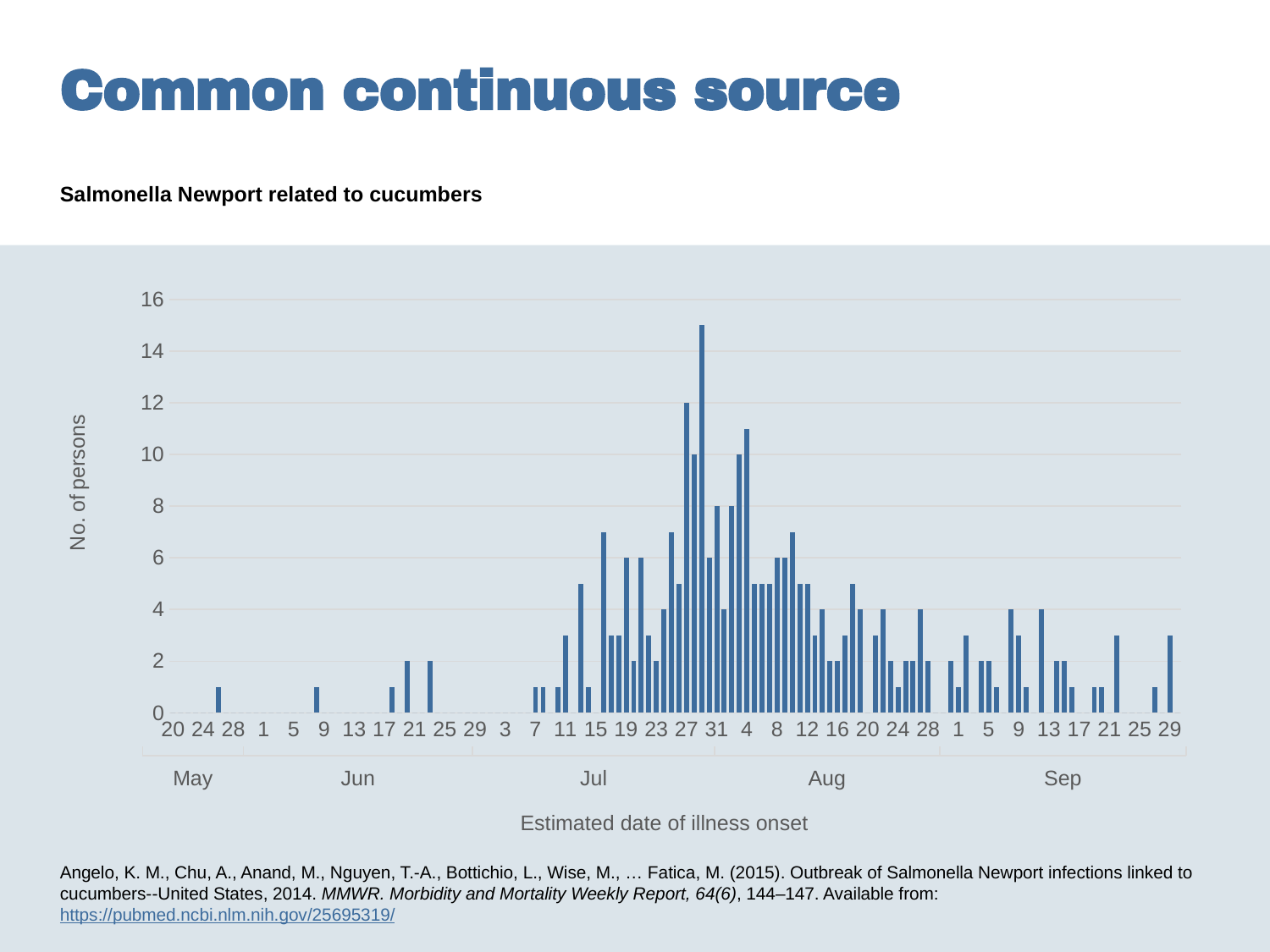

Common continuous source
Salmonella Newport related to cucumbers

### Chart

| Category | Series 1 |
|---|---|
| 20 | 0.0 |
| 21 | 0.0 |
| 22 | 0.0 |
| 23 | 0.0 |
| 24 | 0.0 |
| 25 | 0.0 |
| 26 | 1.0 |
| 27 | 0.0 |
| 28 | 0.0 |
| 29 | 0.0 |
| 30 | 0.0 |
| 31 | 0.0 |
| 1 | 0.0 |
| 2 | 0.0 |
| 3 | 0.0 |
| 4 | 0.0 |
| 5 | 0.0 |
| 6 | 0.0 |
| 7 | 0.0 |
| 8 | 1.0 |
| 9 | 0.0 |
| 10 | 0.0 |
| 11 | 0.0 |
| 12 | 0.0 |
| 13 | 0.0 |
| 14 | 0.0 |
| 15 | 0.0 |
| 16 | 0.0 |
| 17 | 0.0 |
| 18 | 1.0 |
| 19 | 0.0 |
| 20 | 2.0 |
| 21 | 0.0 |
| 22 | 0.0 |
| 23 | 2.0 |
| 24 | 0.0 |
| 25 | 0.0 |
| 26 | 0.0 |
| 27 | 0.0 |
| 28 | 0.0 |
| 29 | 0.0 |
| 30 | 0.0 |
| 1 | 0.0 |
| 2 | 0.0 |
| 3 | 0.0 |
| 4 | 0.0 |
| 5 | 0.0 |
| 6 | 0.0 |
| 7 | 1.0 |
| 8 | 1.0 |
| 9 | 0.0 |
| 10 | 1.0 |
| 11 | 3.0 |
| 12 | 0.0 |
| 13 | 5.0 |
| 14 | 1.0 |
| 15 | 0.0 |
| 16 | 7.0 |
| 17 | 3.0 |
| 18 | 3.0 |
| 19 | 6.0 |
| 20 | 2.0 |
| 21 | 6.0 |
| 22 | 3.0 |
| 23 | 2.0 |
| 24 | 4.0 |
| 25 | 7.0 |
| 26 | 5.0 |
| 27 | 12.0 |
| 28 | 10.0 |
| 29 | 15.0 |
| 30 | 6.0 |
| 31 | 8.0 |
| 1 | 4.0 |
| 2 | 8.0 |
| 3 | 10.0 |
| 4 | 11.0 |
| 5 | 5.0 |
| 6 | 5.0 |
| 7 | 5.0 |
| 8 | 6.0 |
| 9 | 6.0 |
| 10 | 7.0 |
| 11 | 5.0 |
| 12 | 5.0 |
| 13 | 3.0 |
| 14 | 4.0 |
| 15 | 2.0 |
| 16 | 2.0 |
| 17 | 3.0 |
| 18 | 5.0 |
| 19 | 4.0 |
| 20 | 0.0 |
| 21 | 3.0 |
| 22 | 4.0 |
| 23 | 2.0 |
| 24 | 1.0 |
| 25 | 2.0 |
| 26 | 2.0 |
| 27 | 4.0 |
| 28 | 2.0 |
| 29 | 0.0 |
| 30 | 0.0 |
| 31 | 2.0 |
| 1 | 1.0 |
| 2 | 3.0 |
| 3 | 0.0 |
| 4 | 2.0 |
| 5 | 2.0 |
| 6 | 1.0 |
| 7 | 0.0 |
| 8 | 4.0 |
| 9 | 3.0 |
| 10 | 1.0 |
| 11 | 0.0 |
| 12 | 4.0 |
| 13 | 0.0 |
| 14 | 2.0 |
| 15 | 2.0 |
| 16 | 1.0 |
| 17 | 0.0 |
| 18 | 0.0 |
| 19 | 1.0 |
| 20 | 1.0 |
| 21 | 0.0 |
| 22 | 3.0 |
| 23 | 0.0 |
| 24 | 0.0 |
| 25 | 0.0 |
| 26 | 0.0 |
| 27 | 1.0 |
| 28 | 0.0 |
| 29 | 3.0 |
| 30 | 0.0 |
May
Jun
Jul
Aug
Sep
Estimated date of illness onset
Angelo, K. M., Chu, A., Anand, M., Nguyen, T.-A., Bottichio, L., Wise, M., … Fatica, M. (2015). Outbreak of Salmonella Newport infections linked to cucumbers--United States, 2014. MMWR. Morbidity and Mortality Weekly Report, 64(6), 144–147. Available from: https://pubmed.ncbi.nlm.nih.gov/25695319/